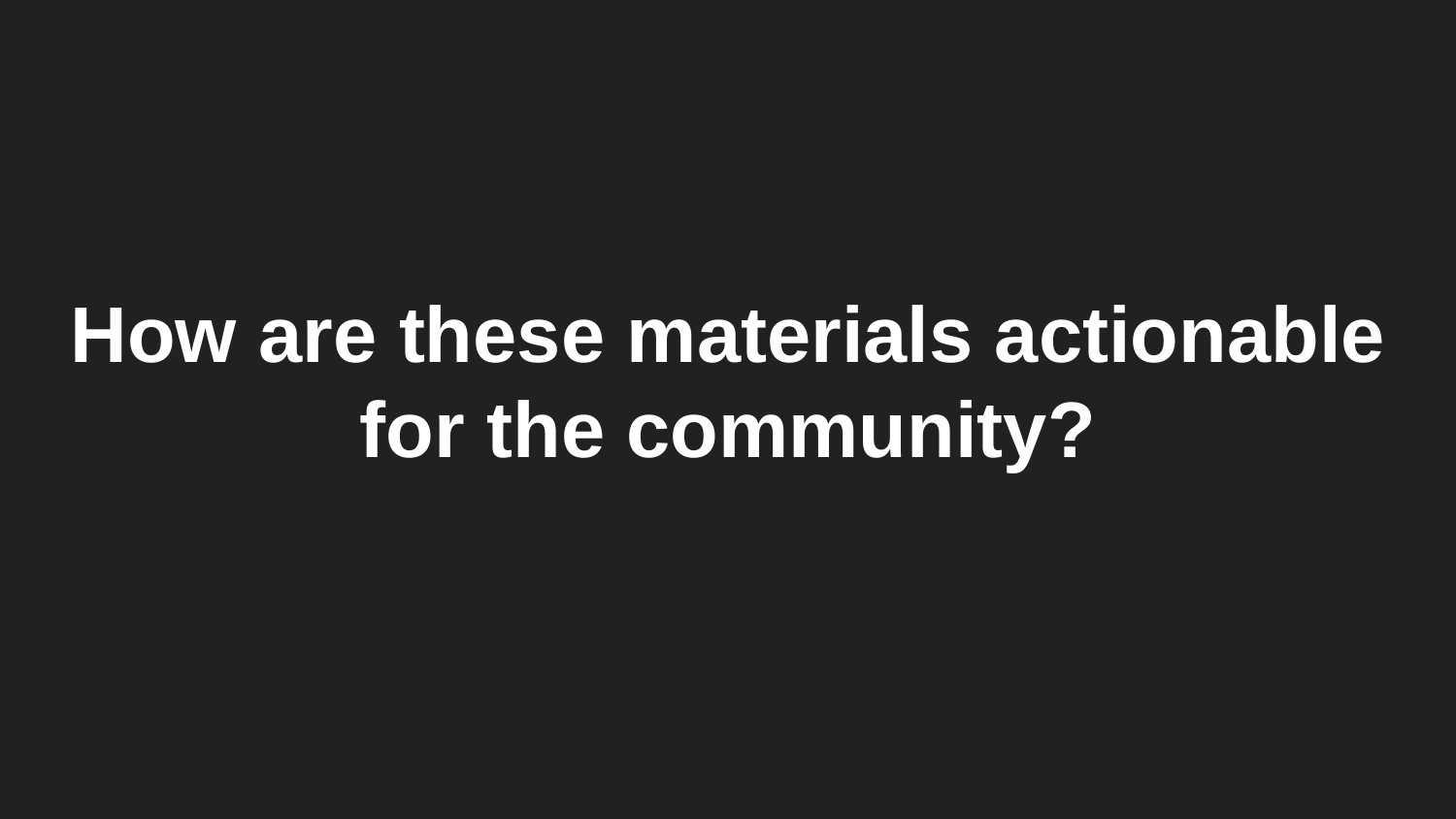

How are these materials actionable for the community?